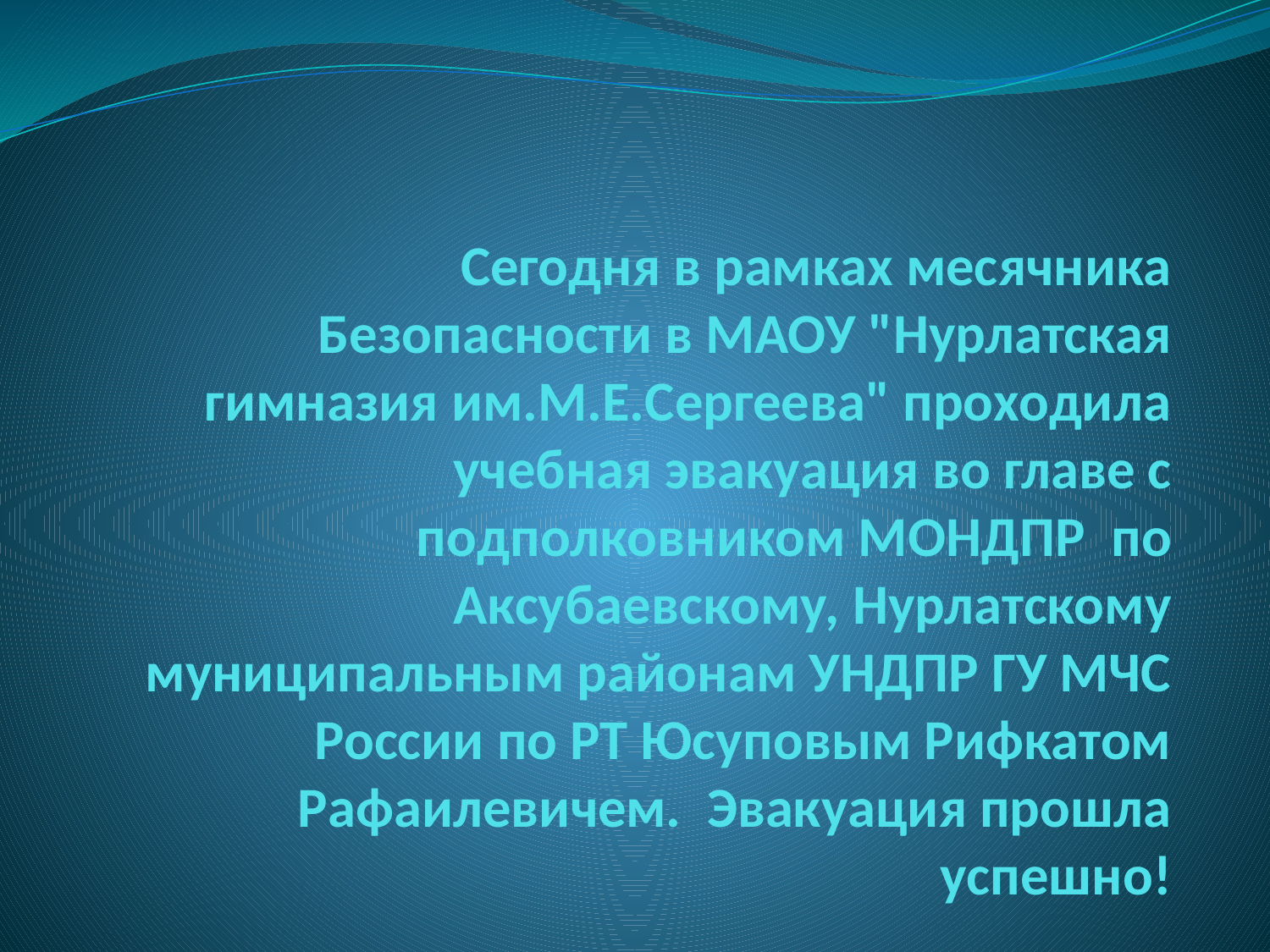

# Сегодня в рамках месячника Безопасности в МАОУ "Нурлатская гимназия им.М.Е.Сергеева" проходила учебная эвакуация во главе с  подполковником МОНДПР  по Аксубаевскому, Нурлатскому муниципальным районам УНДПР ГУ МЧС России по РТ Юсуповым Рифкатом Рафаилевичем.  Эвакуация прошла успешно!